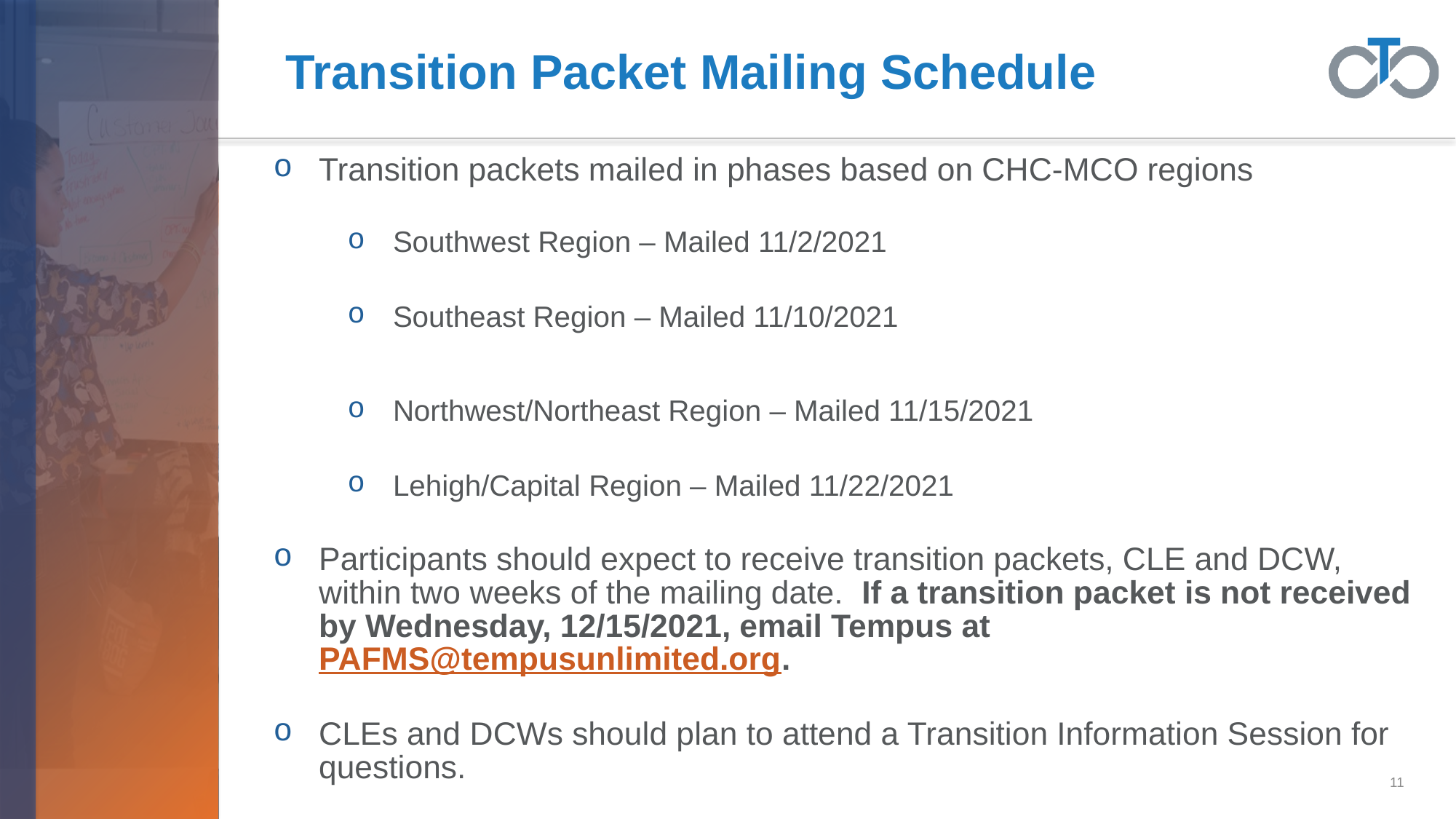

# Transition Packet Mailing Schedule
Transition packets mailed in phases based on CHC-MCO regions
Southwest Region – Mailed 11/2/2021

Southeast Region – Mailed 11/10/2021

Northwest/Northeast Region – Mailed 11/15/2021

Lehigh/Capital Region – Mailed 11/22/2021

Participants should expect to receive transition packets, CLE and DCW, within two weeks of the mailing date.  If a transition packet is not received by Wednesday, 12/15/2021, email Tempus at PAFMS@tempusunlimited.org.

CLEs and DCWs should plan to attend a Transition Information Session for questions.
11